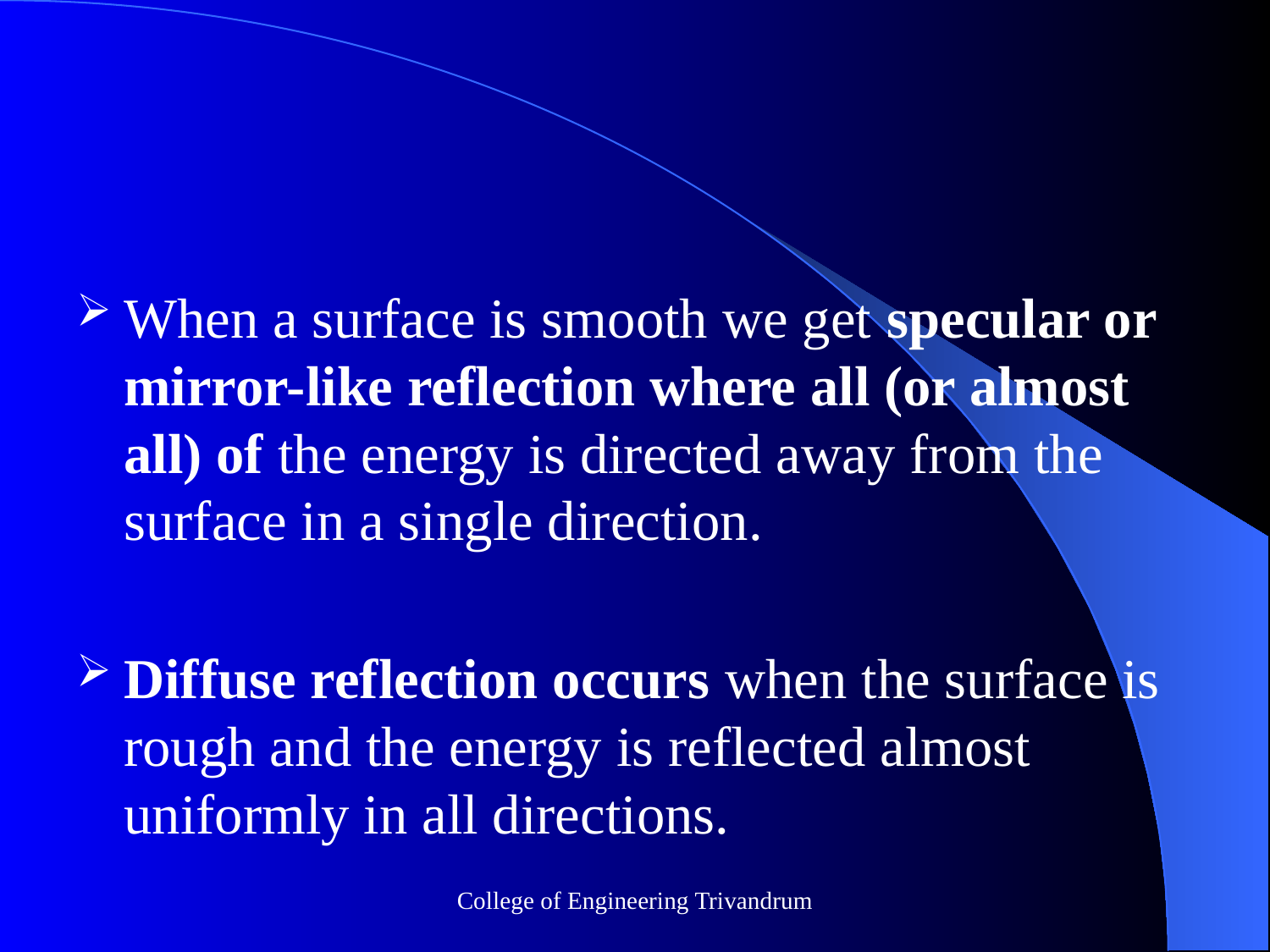

#
When a surface is smooth we get specular or mirror-like reflection where all (or almost all) of the energy is directed away from the surface in a single direction.

Diffuse reflection occurs when the surface is rough and the energy is reflected almost uniformly in all directions.
College of Engineering Trivandrum